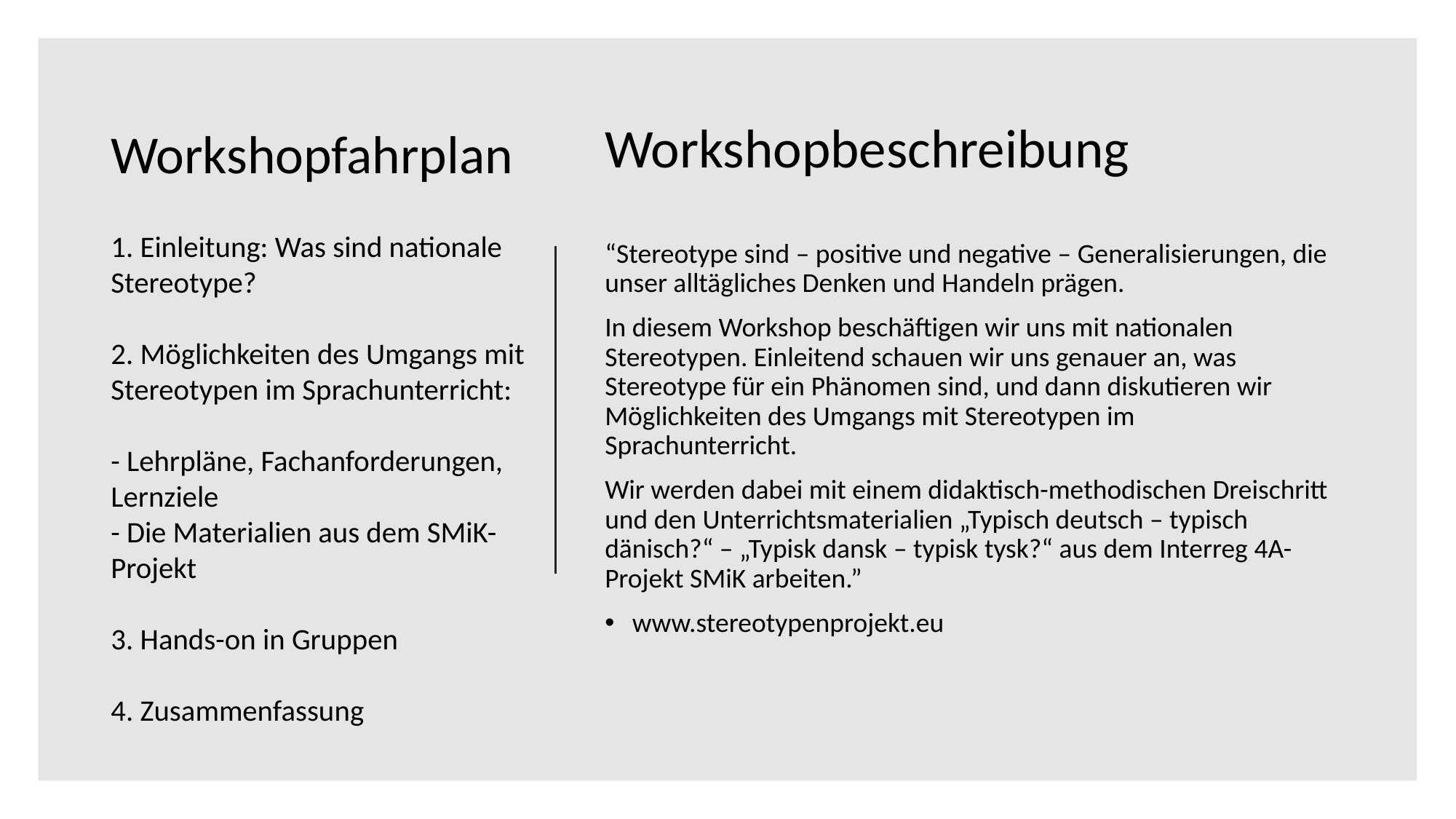

# Workshopfahrplan 1. Einleitung: Was sind nationale Stereotype? 2. Möglichkeiten des Umgangs mit Stereotypen im Sprachunterricht: - Lehrpläne, Fachanforderungen, Lernziele - Die Materialien aus dem SMiK-Projekt 3. Hands-on in Gruppen 4. Zusammenfassung
Workshopbeschreibung

“Stereotype sind – positive und negative – Generalisierungen, die unser alltägliches Denken und Handeln prägen.
In diesem Workshop beschäftigen wir uns mit nationalen Stereotypen. Einleitend schauen wir uns genauer an, was Stereotype für ein Phänomen sind, und dann diskutieren wir Möglichkeiten des Umgangs mit Stereotypen im Sprachunterricht.
Wir werden dabei mit einem didaktisch-methodischen Dreischritt und den Unterrichtsmaterialien „Typisch deutsch – typisch dänisch?“ – „Typisk dansk – typisk tysk?“ aus dem Interreg 4A-Projekt SMiK arbeiten.”
www.stereotypenprojekt.eu